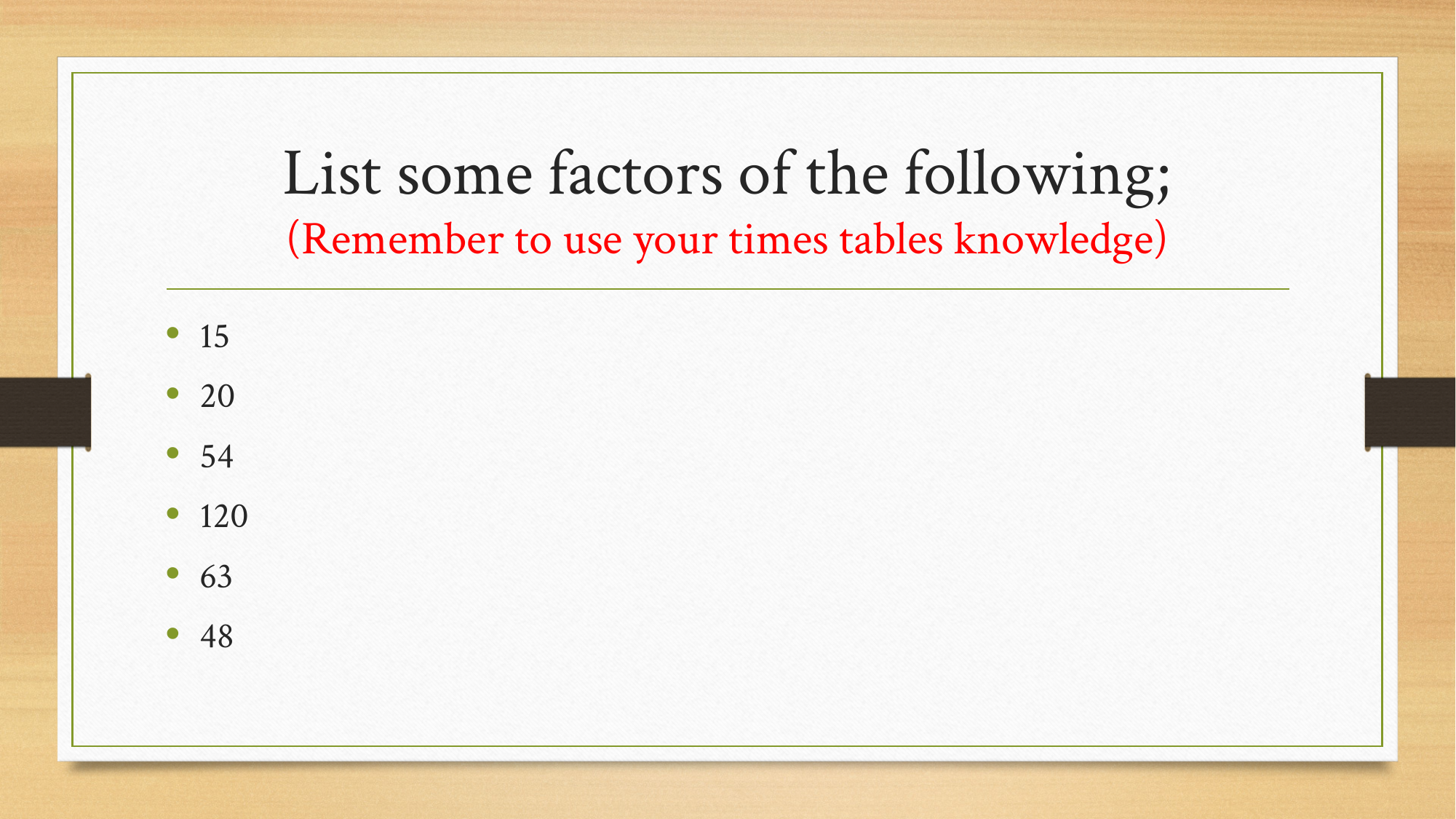

# List some factors of the following; (Remember to use your times tables knowledge)
15
20
54
120
63
48